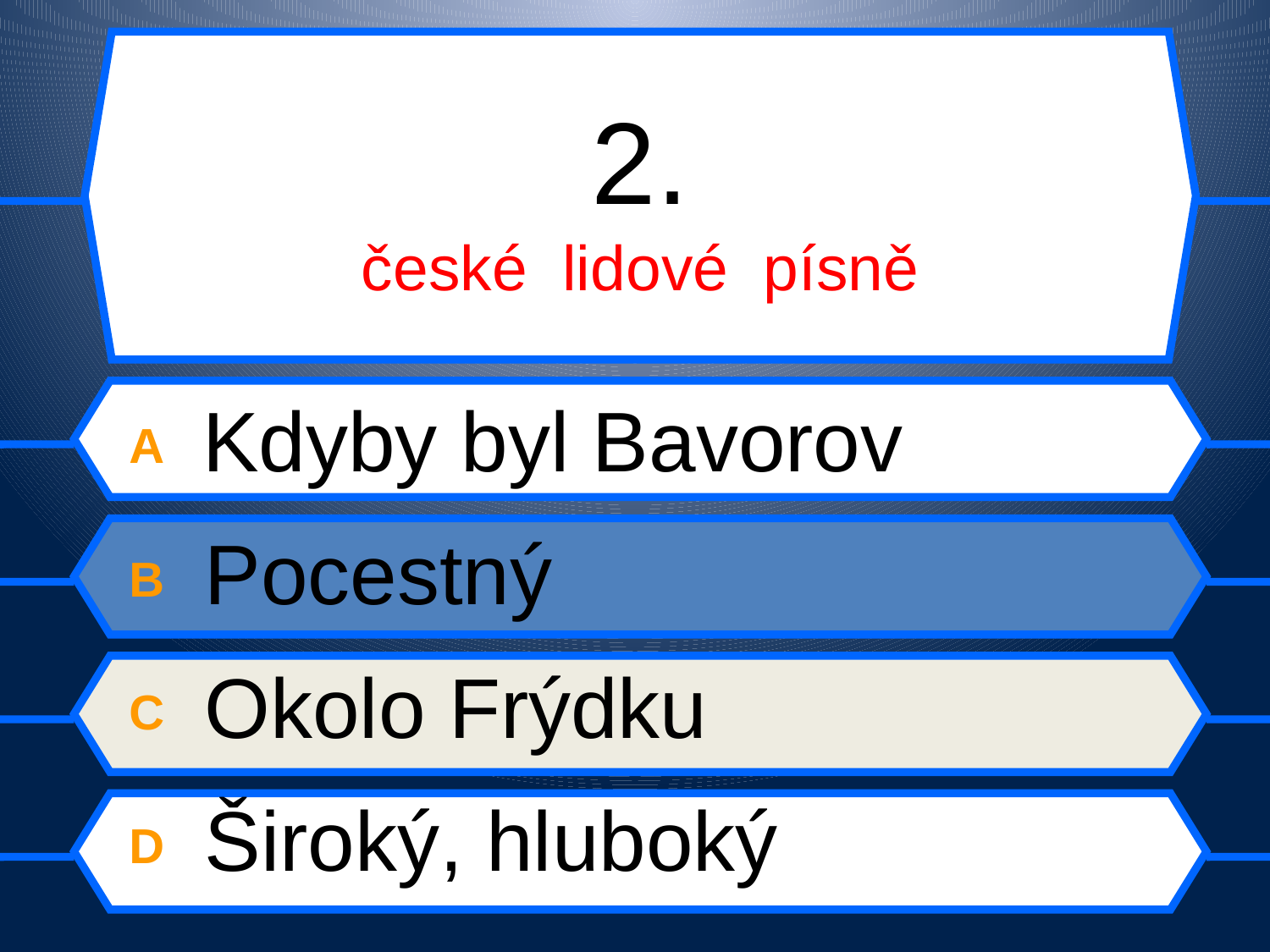

# 2. české  lidové  písně

A  Kdyby byl Bavorov
B  Pocestný
C  Okolo Frýdku
D  Široký, hluboký